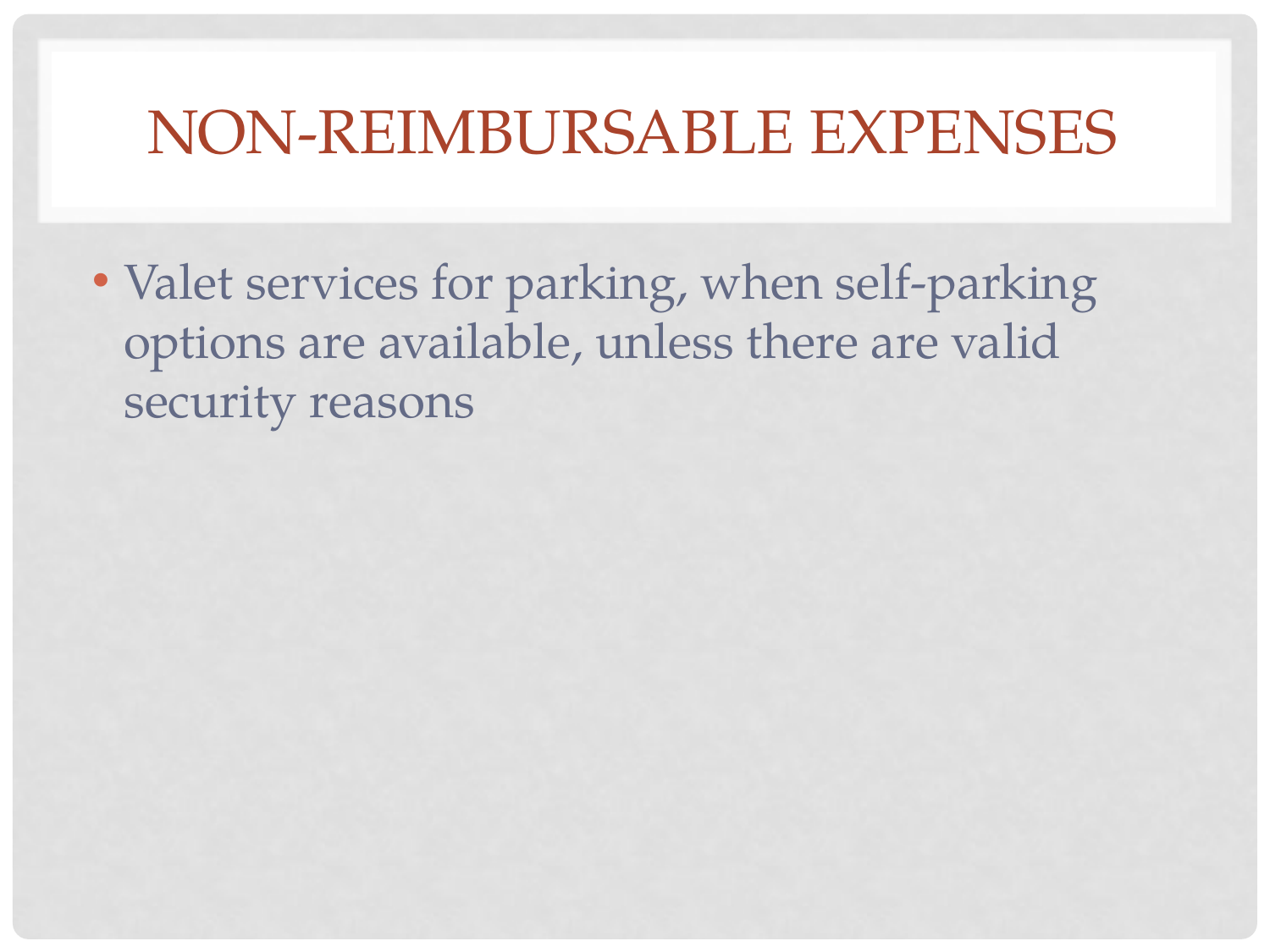

# Non-reimbursable expenses
Valet services for parking, when self-parking options are available, unless there are valid security reasons